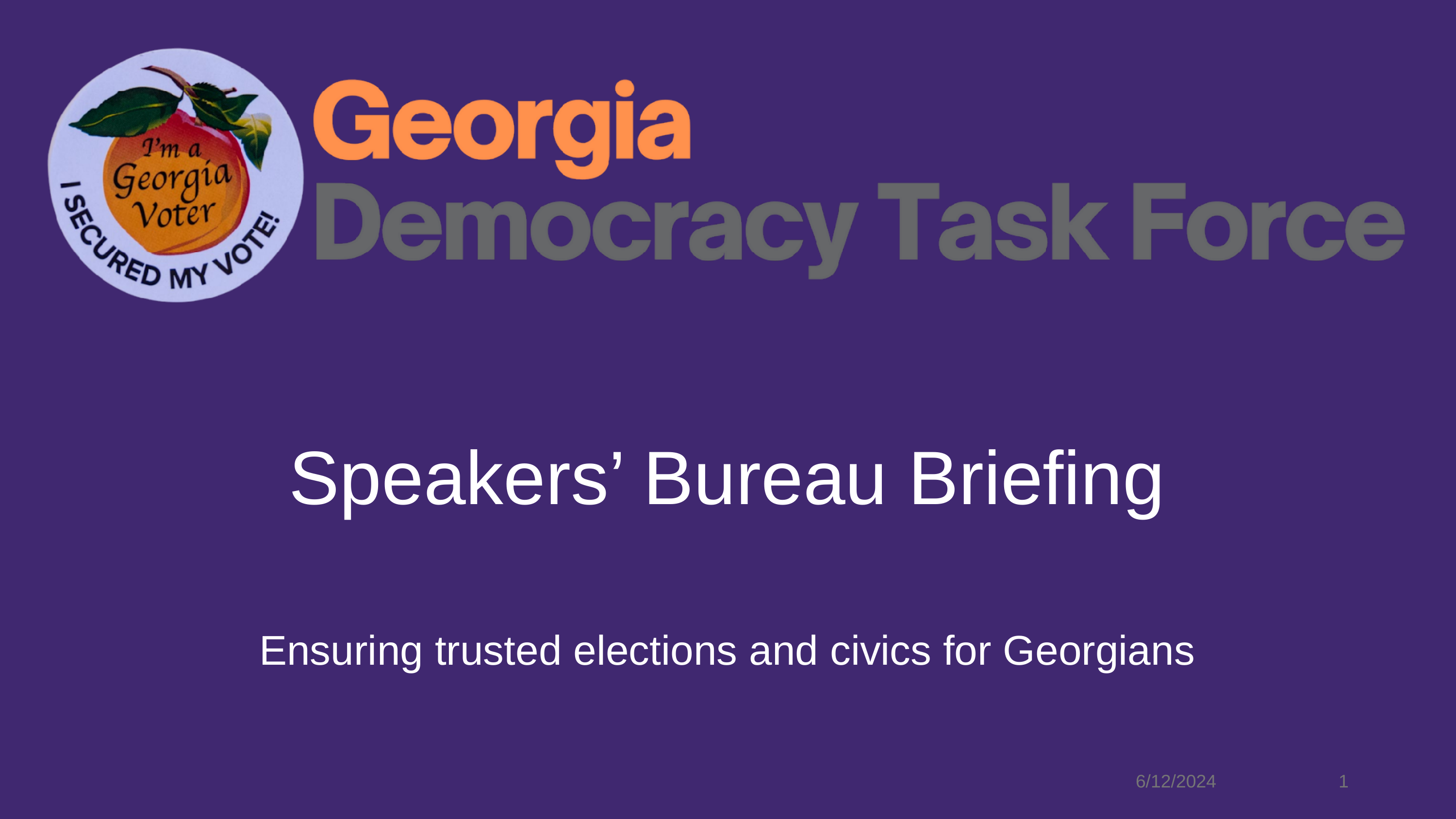

Speakers’ Bureau Briefing
Ensuring trusted elections and civics for Georgians
1
6/12/2024